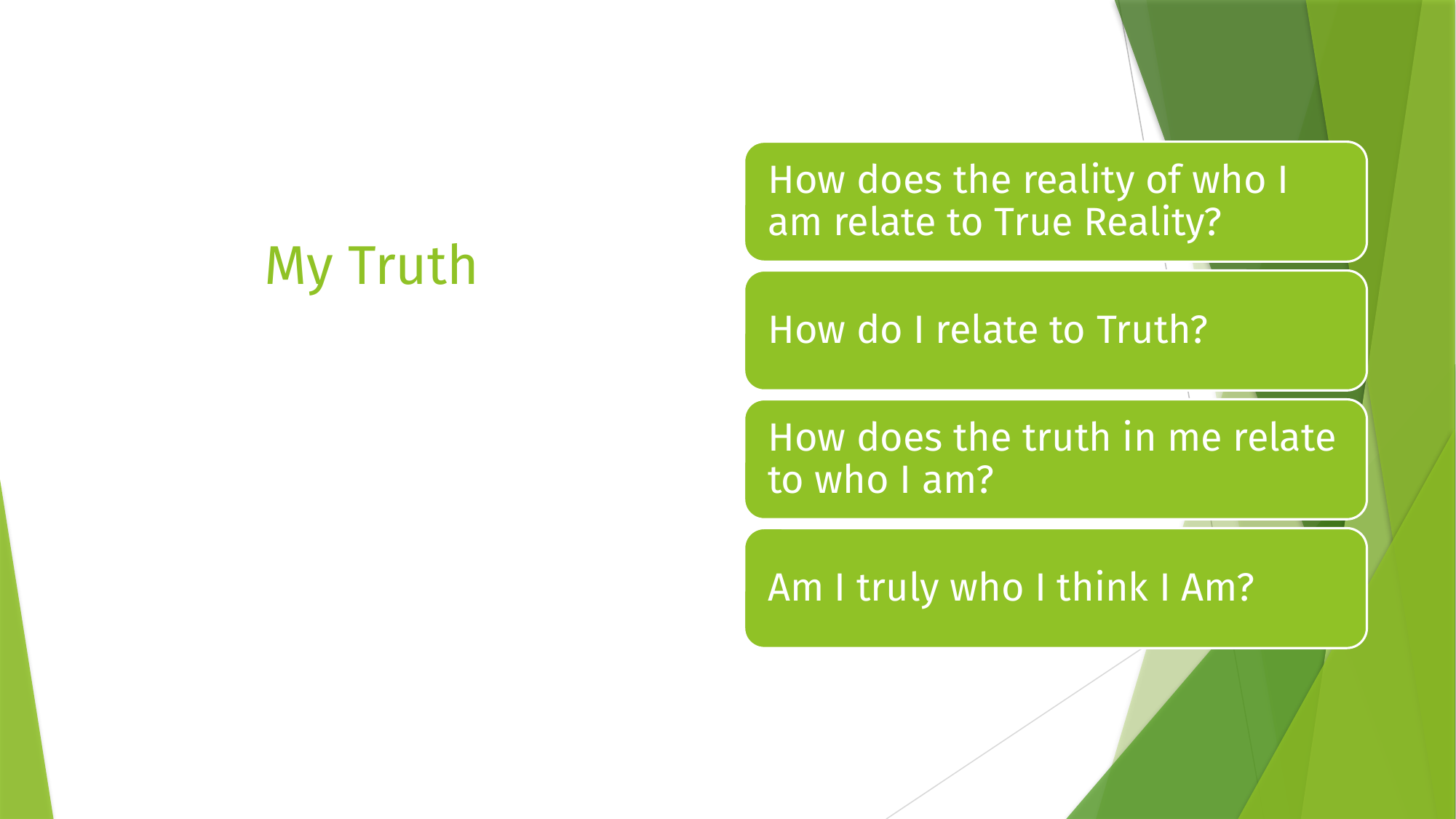

How does the reality of who I am relate to True Reality?
How do I relate to Truth?
How does the truth in me relate to who I am?
Am I truly who I think I Am?
# My Truth